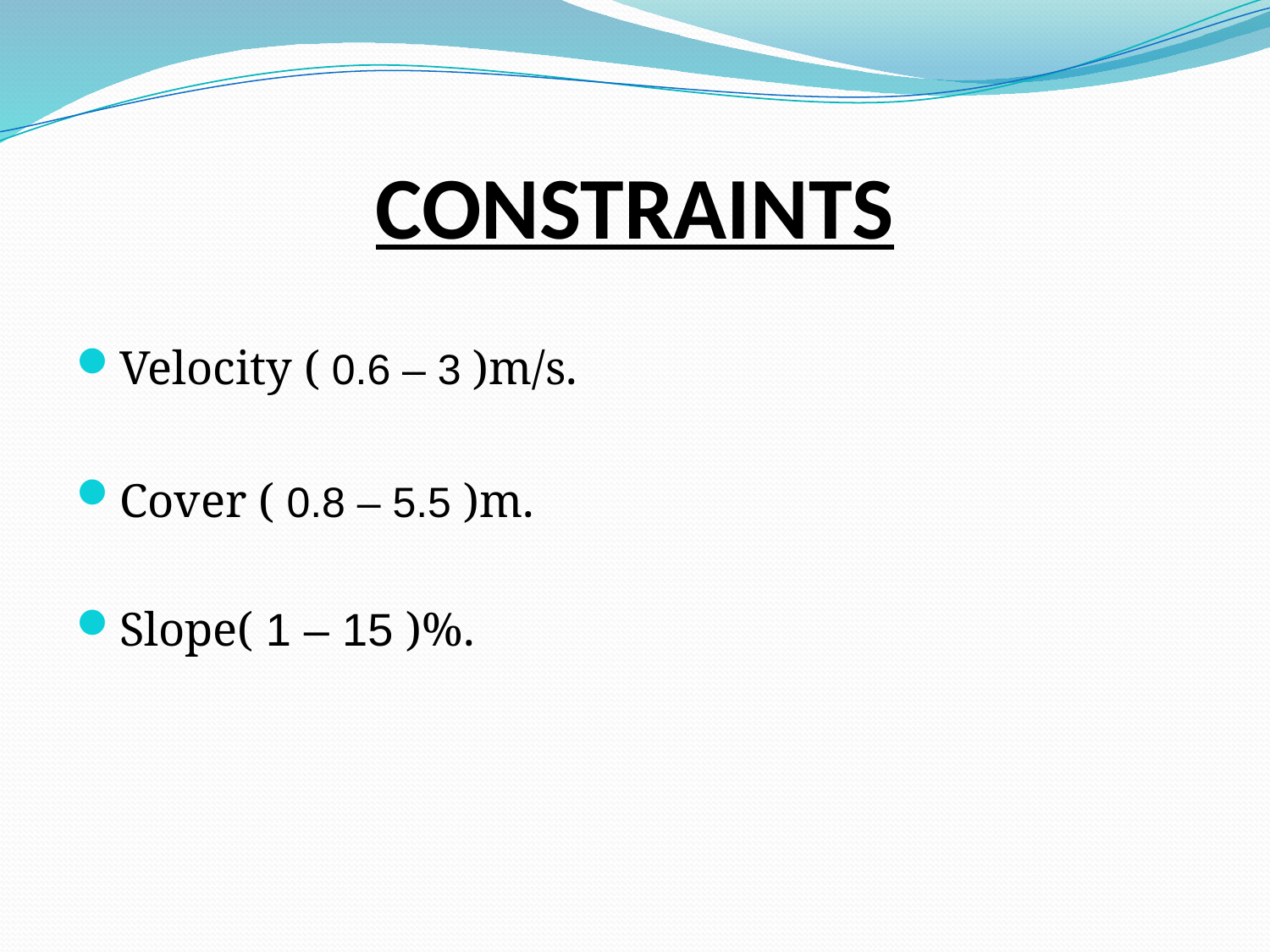

# CONSTRAINTS

Velocity ( 0.6 – 3 )m/s.

Cover ( 0.8 – 5.5 )m.

Slope( 1 – 15 )%.